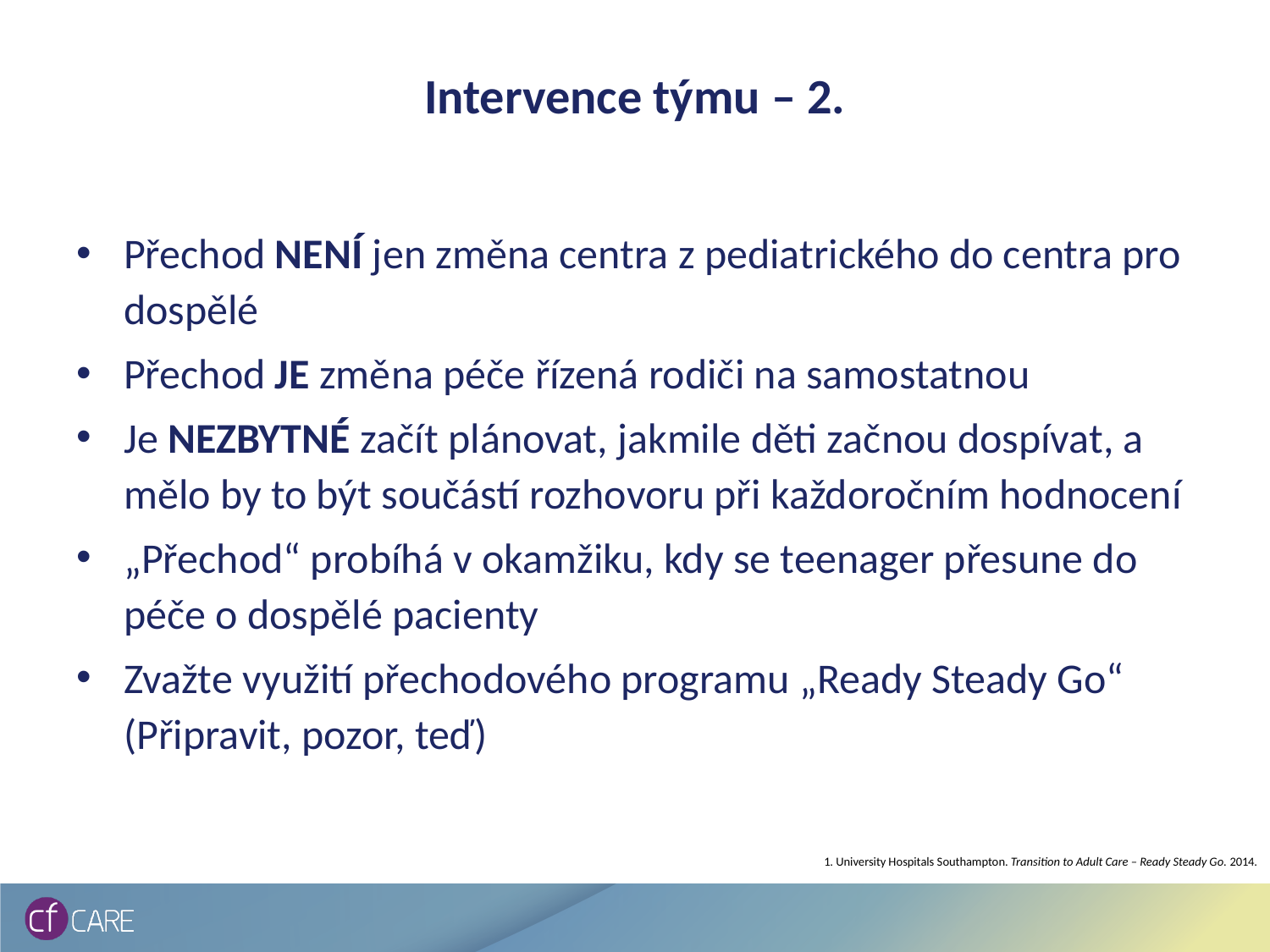

# Intervence týmu – 2.
Přechod NENÍ jen změna centra z pediatrického do centra pro dospělé
Přechod JE změna péče řízená rodiči na samostatnou
Je NEZBYTNÉ začít plánovat, jakmile děti začnou dospívat, a mělo by to být součástí rozhovoru při každoročním hodnocení
„Přechod“ probíhá v okamžiku, kdy se teenager přesune do péče o dospělé pacienty
Zvažte využití přechodového programu „Ready Steady Go“ (Připravit, pozor, teď)
1. University Hospitals Southampton. Transition to Adult Care – Ready Steady Go. 2014.